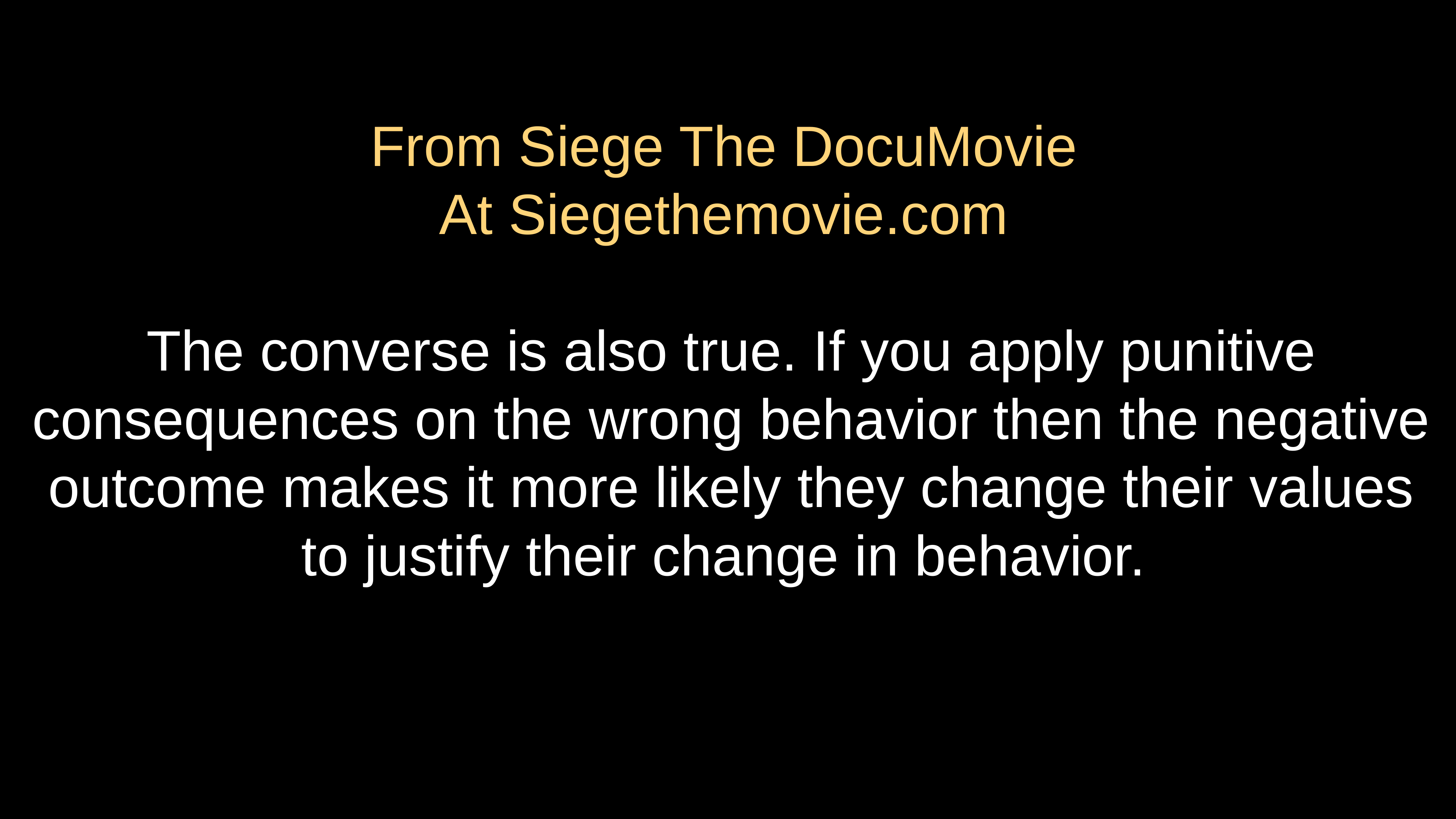

# From Siege The DocuMovie At Siegethemovie.com

The converse is also true. If you apply punitive consequences on the wrong behavior then the negative outcome makes it more likely they change their values to justify their change in behavior.